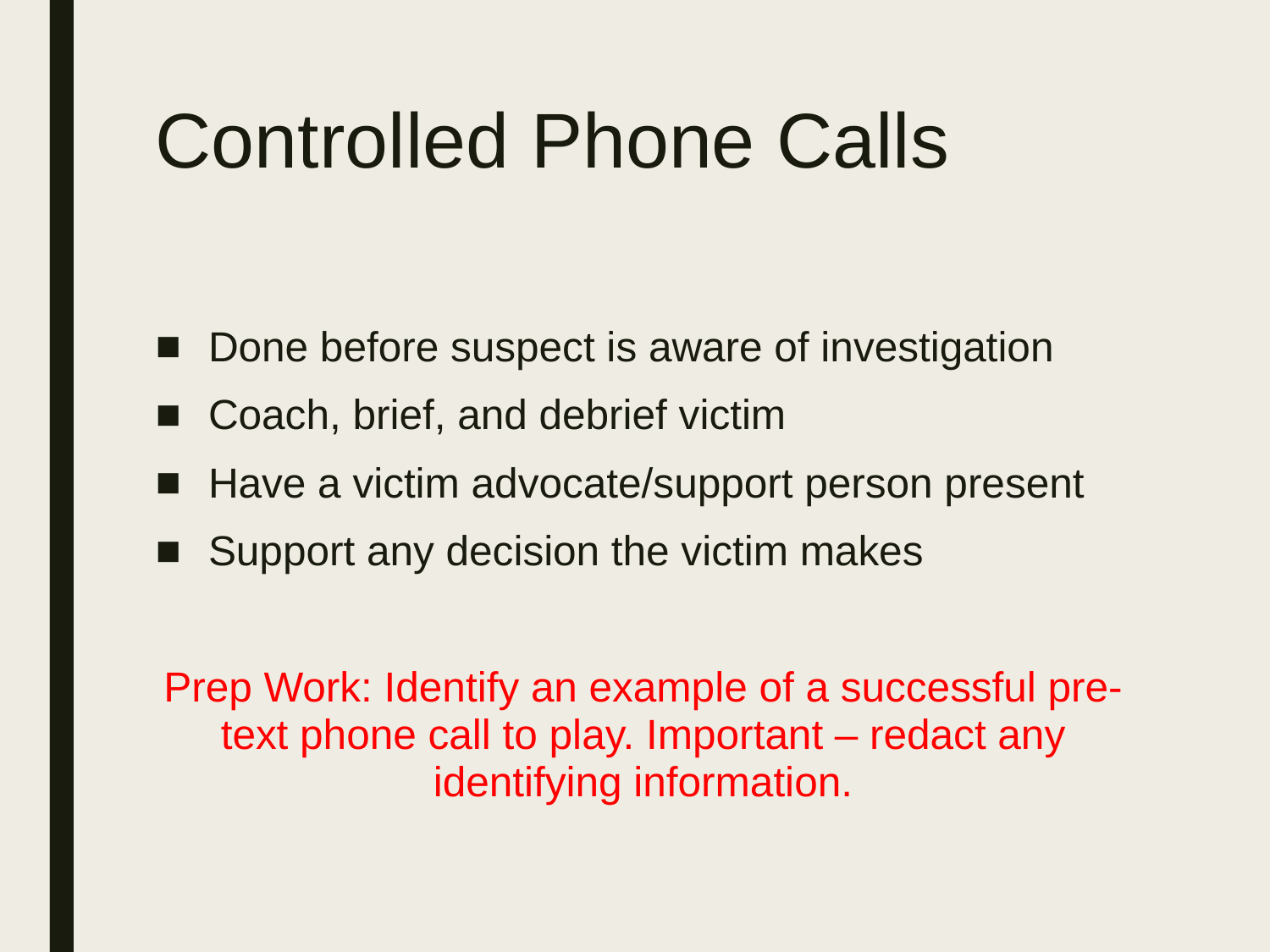

# Controlled Phone Calls
Done before suspect is aware of investigation
Coach, brief, and debrief victim
Have a victim advocate/support person present
Support any decision the victim makes

Prep Work: Identify an example of a successful pre-text phone call to play. Important – redact any identifying information.